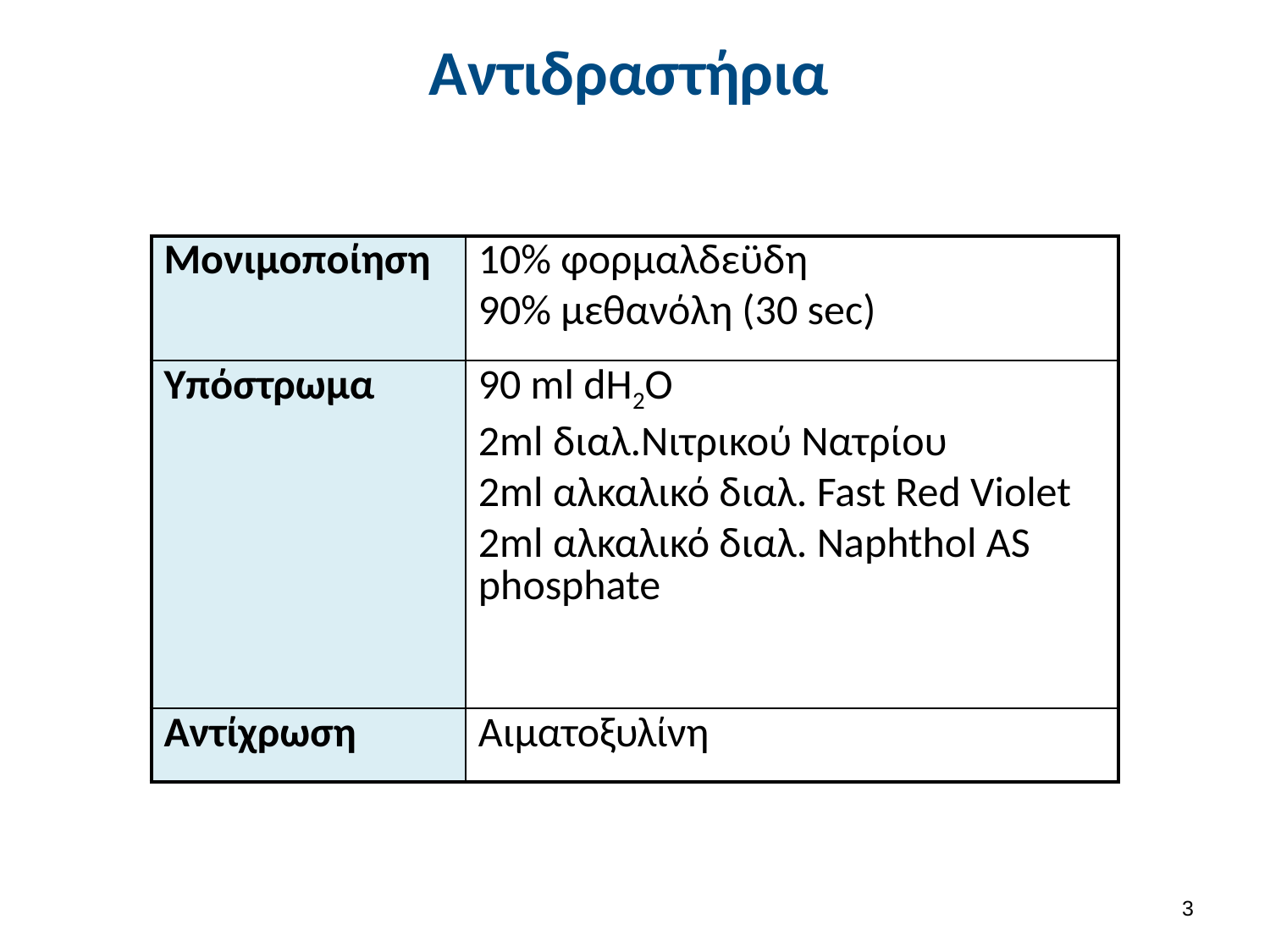

# Αντιδραστήρια
| Μονιμοποίηση | 10% φορμαλδεϋδη 90% μεθανόλη (30 sec) |
| --- | --- |
| Υπόστρωμα | 90 ml dH2O 2ml διαλ.Νιτρικού Νατρίου 2ml αλκαλικό διαλ. Fast Red Violet 2ml αλκαλικό διαλ. Naphthol AS phosphate |
| Αντίχρωση | Αιματοξυλίνη |
3